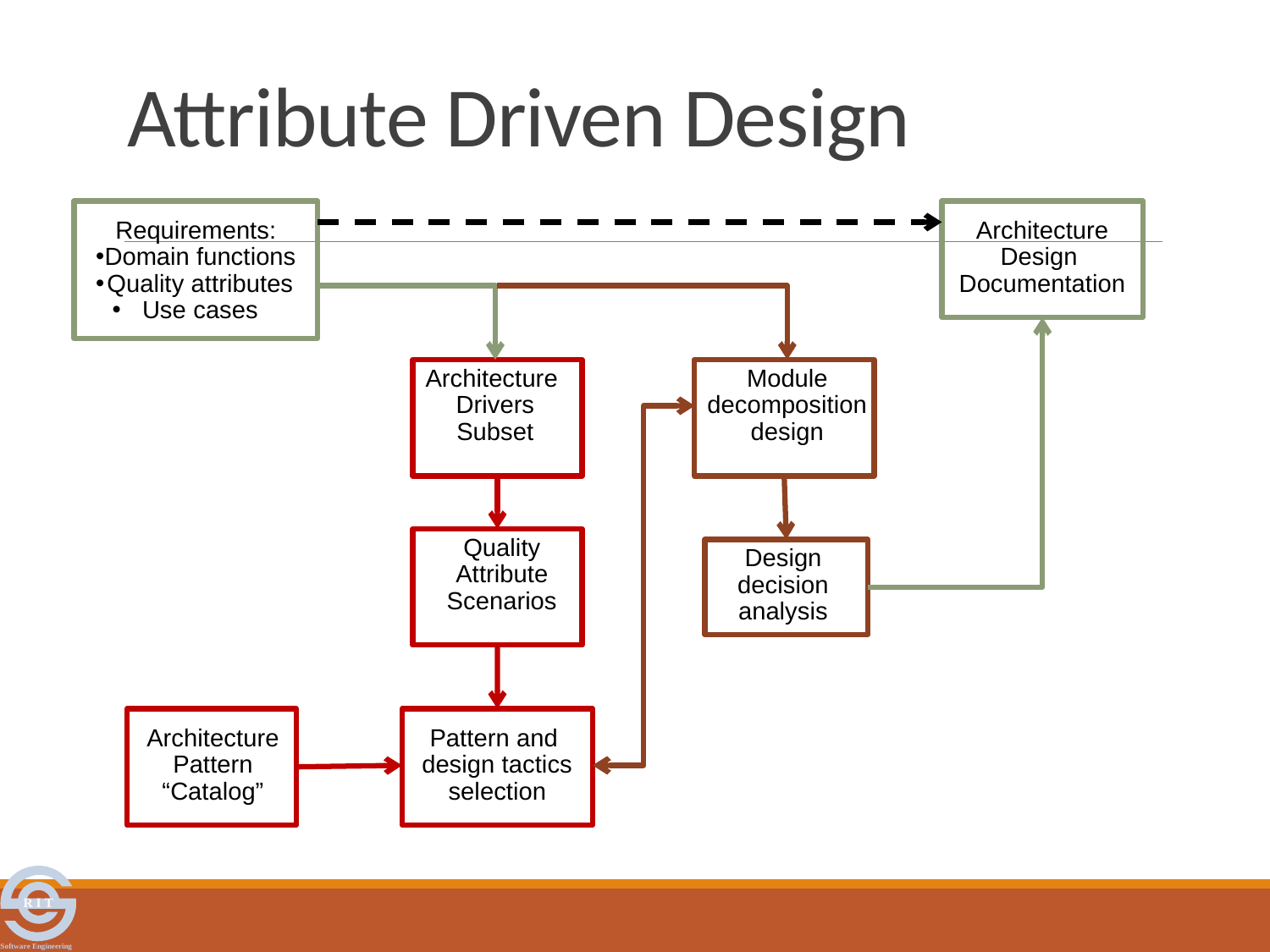

# Attribute Driven Design

Requirements:
Domain functions
Quality attributes
Use cases
Architecture
Design  Documentation
Architecture
Drivers
Subset

Module
decomposition
design

Quality
Attribute
Scenarios

Design
decision
analysis

Architecture
Pattern
“Catalog”
Pattern and
design tactics
selection